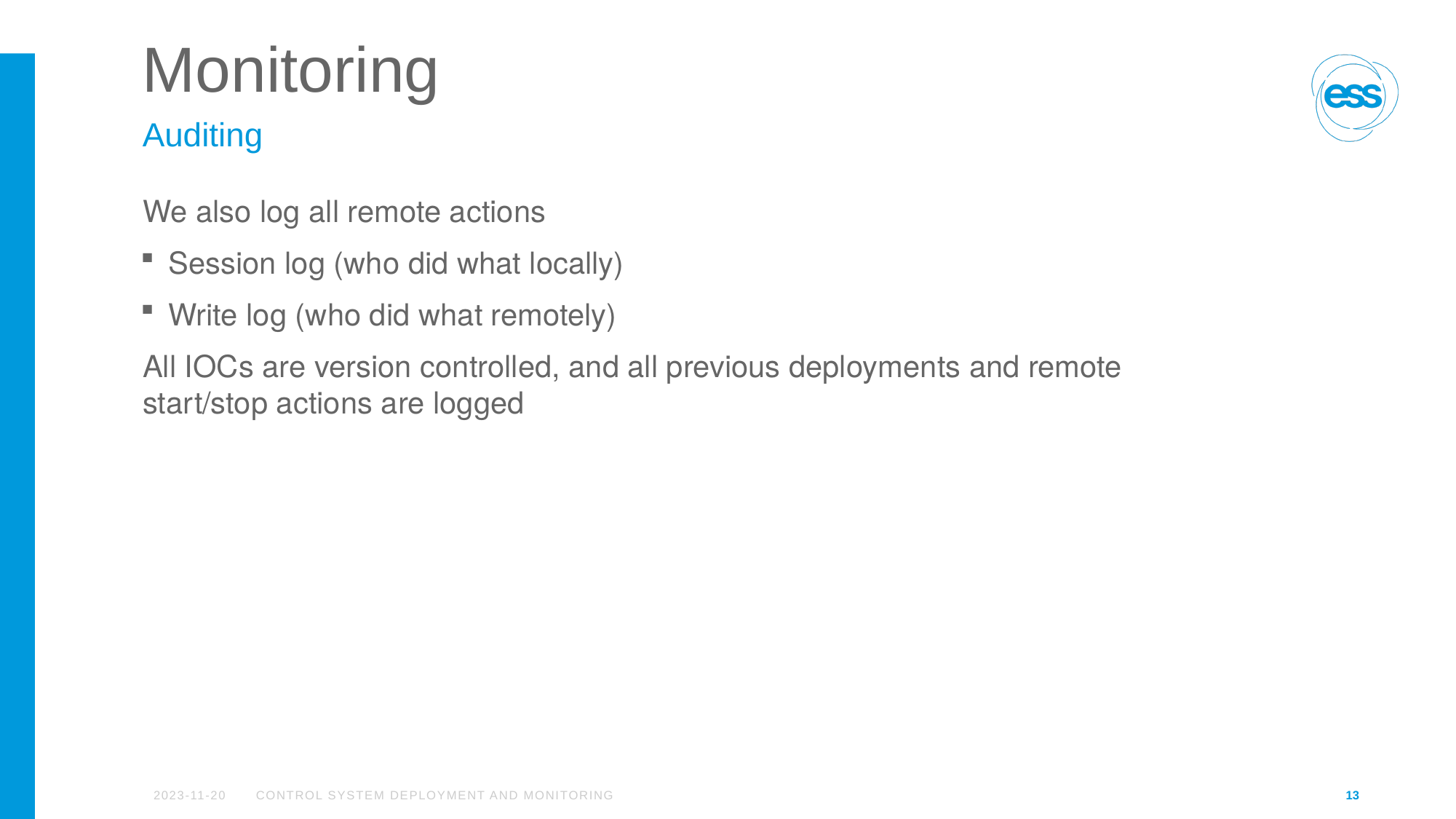

# Monitoring
Auditing
We also log all remote actions
Session log (who did what locally)
Write log (who did what remotely)
All IOCs are version controlled, and all previous deployments and remote start/stop actions are logged

2023-11-20
Control system deployment and monitoring
13